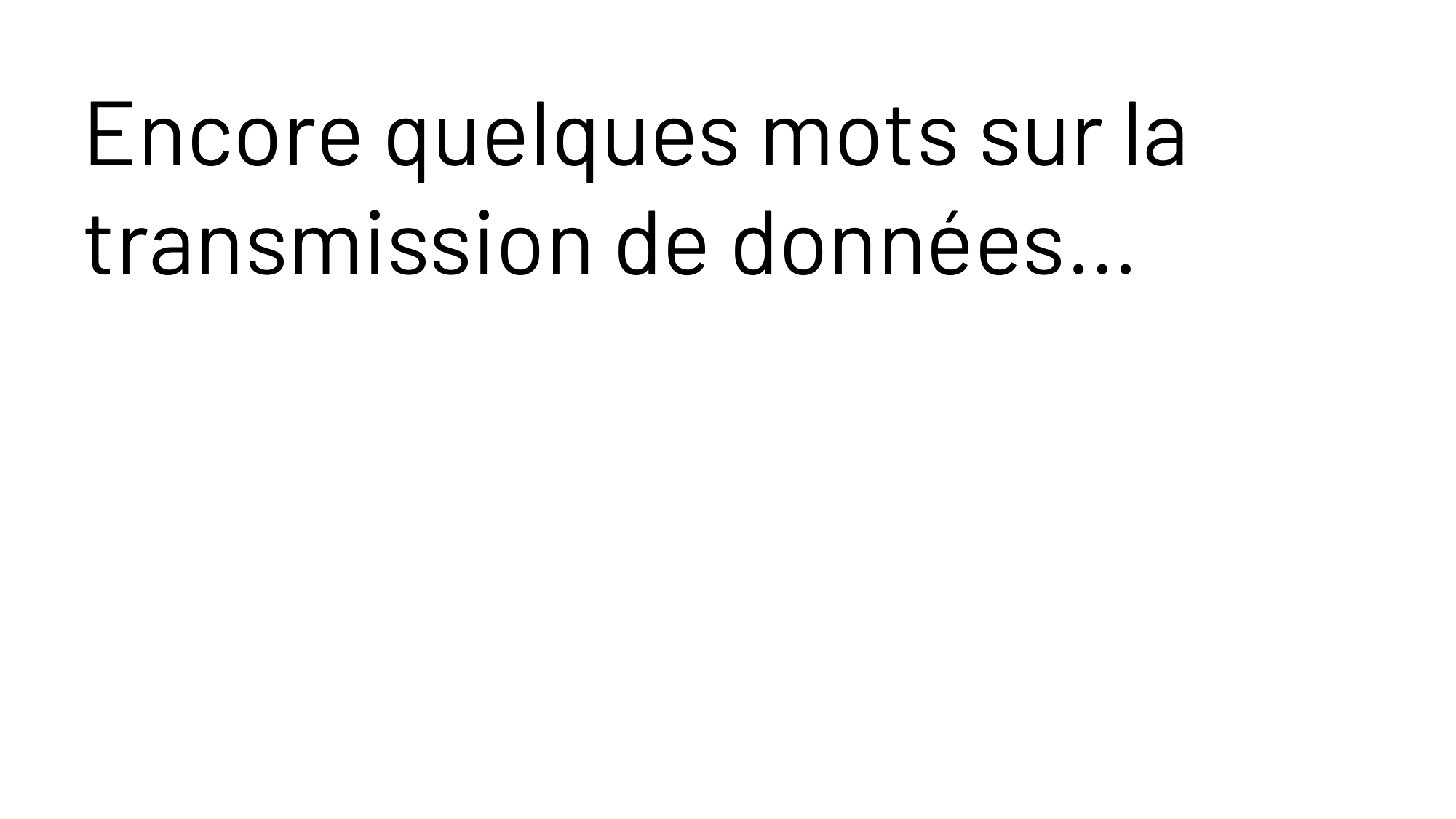

Encore quelques mots sur la transmission de données…